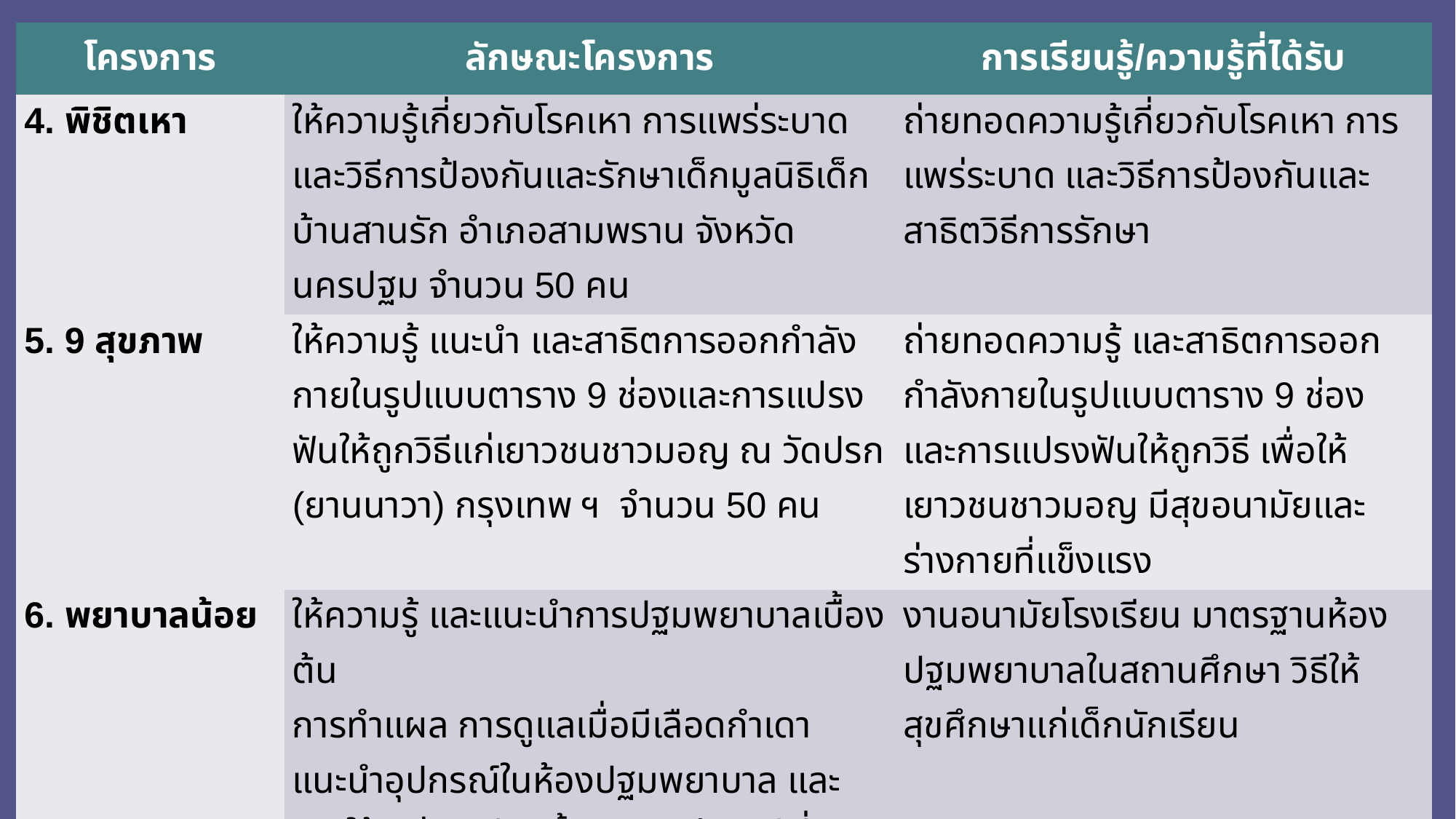

| โครงการ | ลักษณะโครงการ | การเรียนรู้/ความรู้ที่ได้รับ |
| --- | --- | --- |
| 4. พิชิตเหา | ให้ความรู้เกี่ยวกับโรคเหา การแพร่ระบาด และวิธีการป้องกันและรักษาเด็กมูลนิธิเด็กบ้านสานรัก อำเภอสามพราน จังหวัดนครปฐม จำนวน 50 คน | ถ่ายทอดความรู้เกี่ยวกับโรคเหา การแพร่ระบาด และวิธีการป้องกันและสาธิตวิธีการรักษา |
| 5. 9 สุขภาพ | ให้ความรู้ แนะนำ และสาธิตการออกกำลังกายในรูปแบบตาราง 9 ช่องและการแปรงฟันให้ถูกวิธีแก่เยาวชนชาวมอญ ณ วัดปรก (ยานนาวา) กรุงเทพ ฯ จำนวน 50 คน | ถ่ายทอดความรู้ และสาธิตการออกกำลังกายในรูปแบบตาราง 9 ช่อง และการแปรงฟันให้ถูกวิธี เพื่อให้เยาวชนชาวมอญ มีสุขอนามัยและร่างกายที่แข็งแรง |
| 6. พยาบาลน้อย | ให้ความรู้ และแนะนำการปฐมพยาบาลเบื้องต้น การทำแผล การดูแลเมื่อมีเลือดกำเดา แนะนำอุปกรณ์ในห้องปฐมพยาบาล และการใช้ แก่นักเรียนชั้นประถมศึกษาปีที่ 6 จำนวน 30 คน | งานอนามัยโรงเรียน มาตรฐานห้องปฐมพยาบาลในสถานศึกษา วิธีให้สุขศึกษาแก่เด็กนักเรียน |
| 7. วิทยาศาสตร์น่ารู้สู่สามเณร | การให้ความรู้และการสาธิตการทดลอง Science show เพื่อเพิ่มทักษะการทดลองวิทยาศาสตร์ แก่สามเณรโรงเรียนพระ-ปริยัติธรรมพระราหุล วัดปัญญานันทาราม คลอง 5 อำเภอคลองหลวง จังหวัดปทุมธานี (การทดสอบความแข็งแกร่งของว่าวเตระฮีดรอย) จำนวน 30 คน | มีความเสียสละ มีจิตสาธารณะ ทำงานเป็นกลุ่ม และนำความรู้ไปใช้ให้เกิดประโยชน์ต่อสังคม |